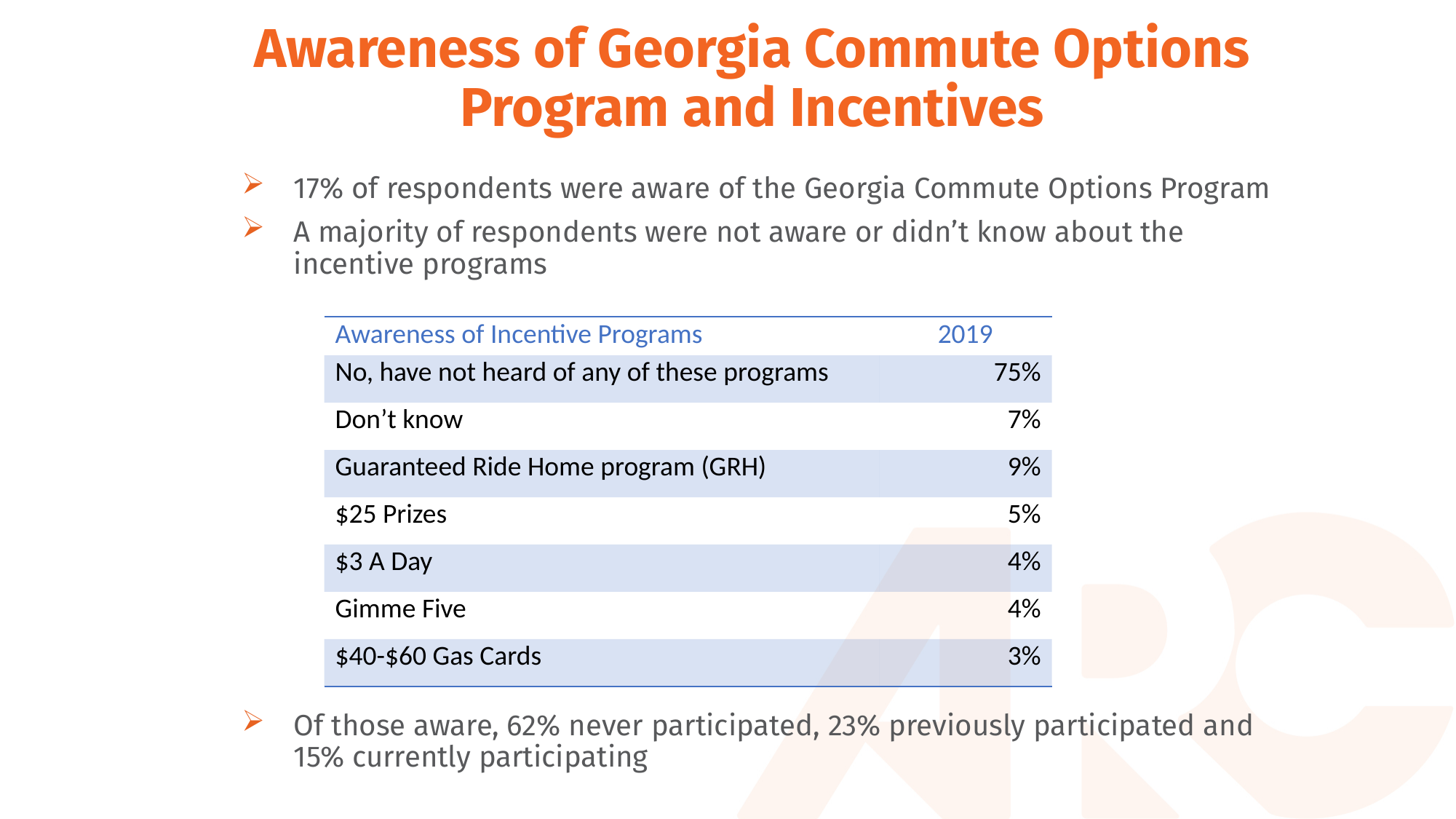

# Awareness of Georgia Commute Options Program and Incentives
17% of respondents were aware of the Georgia Commute Options Program
A majority of respondents were not aware or didn’t know about the incentive programs

Of those aware, 62% never participated, 23% previously participated and 15% currently participating

| Awareness of Incentive Programs | 2019 |
| --- | --- |
| No, have not heard of any of these programs | 75% |
| Don’t know | 7% |
| Guaranteed Ride Home program (GRH) | 9% |
| $25 Prizes | 5% |
| $3 A Day | 4% |
| Gimme Five | 4% |
| $40-$60 Gas Cards | 3% |